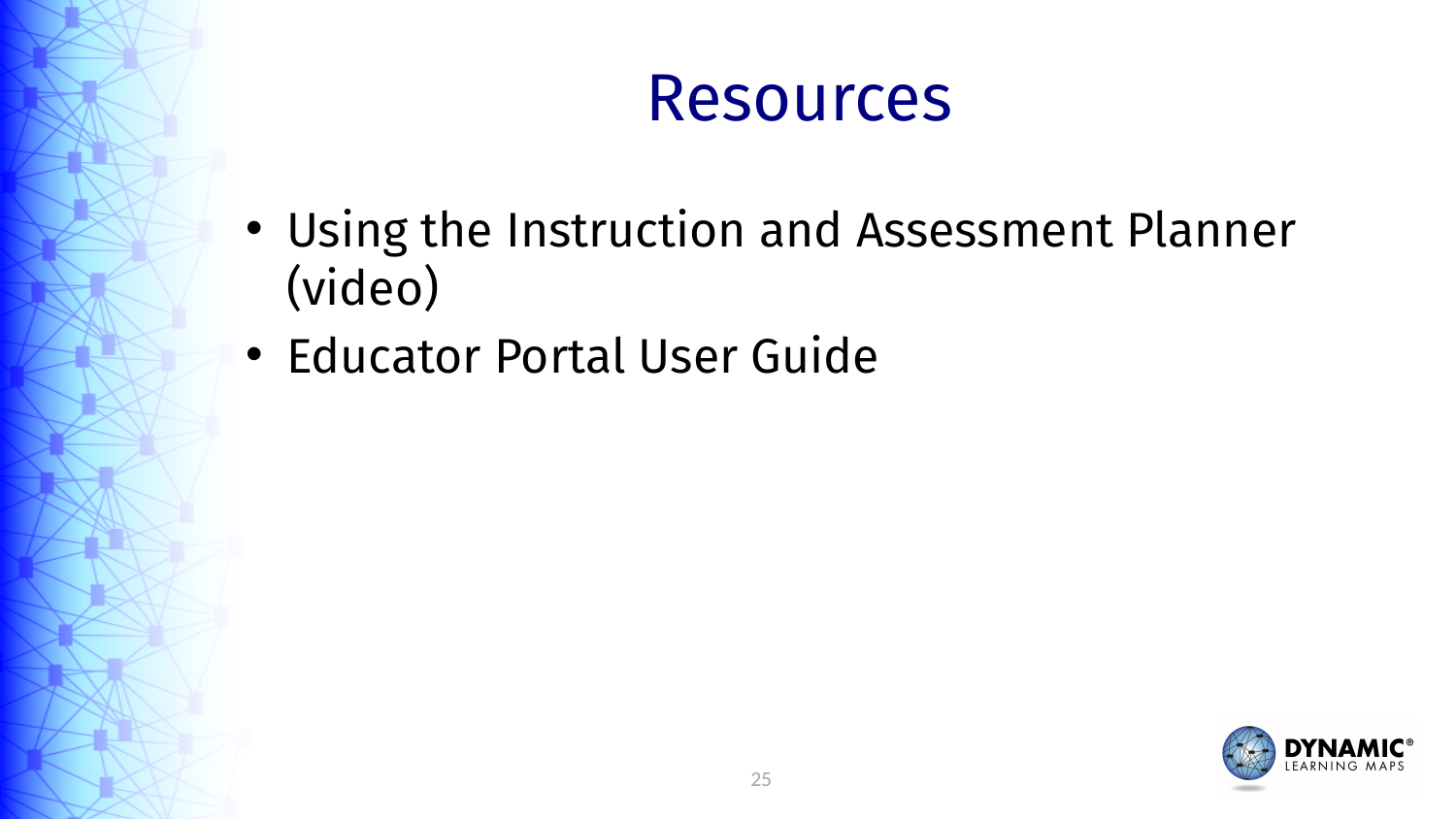

# Resources
Using the Instruction and Assessment Planner (video)
Educator Portal User Guide